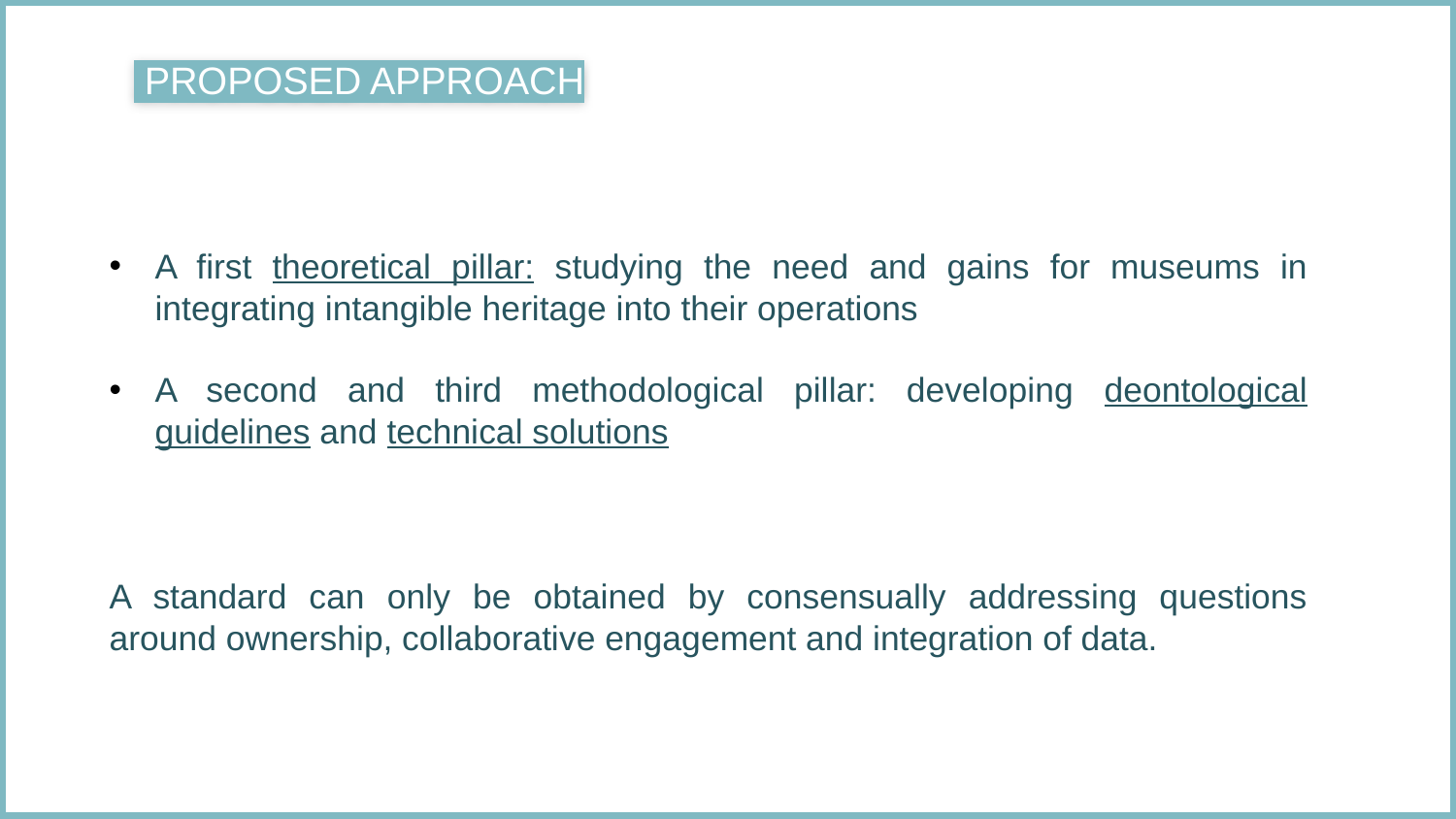

.PROPOSED APPROACH
A first theoretical pillar: studying the need and gains for museums in integrating intangible heritage into their operations

A second and third methodological pillar: developing deontological guidelines and technical solutions

A standard can only be obtained by consensually addressing questions around ownership, collaborative engagement and integration of data.